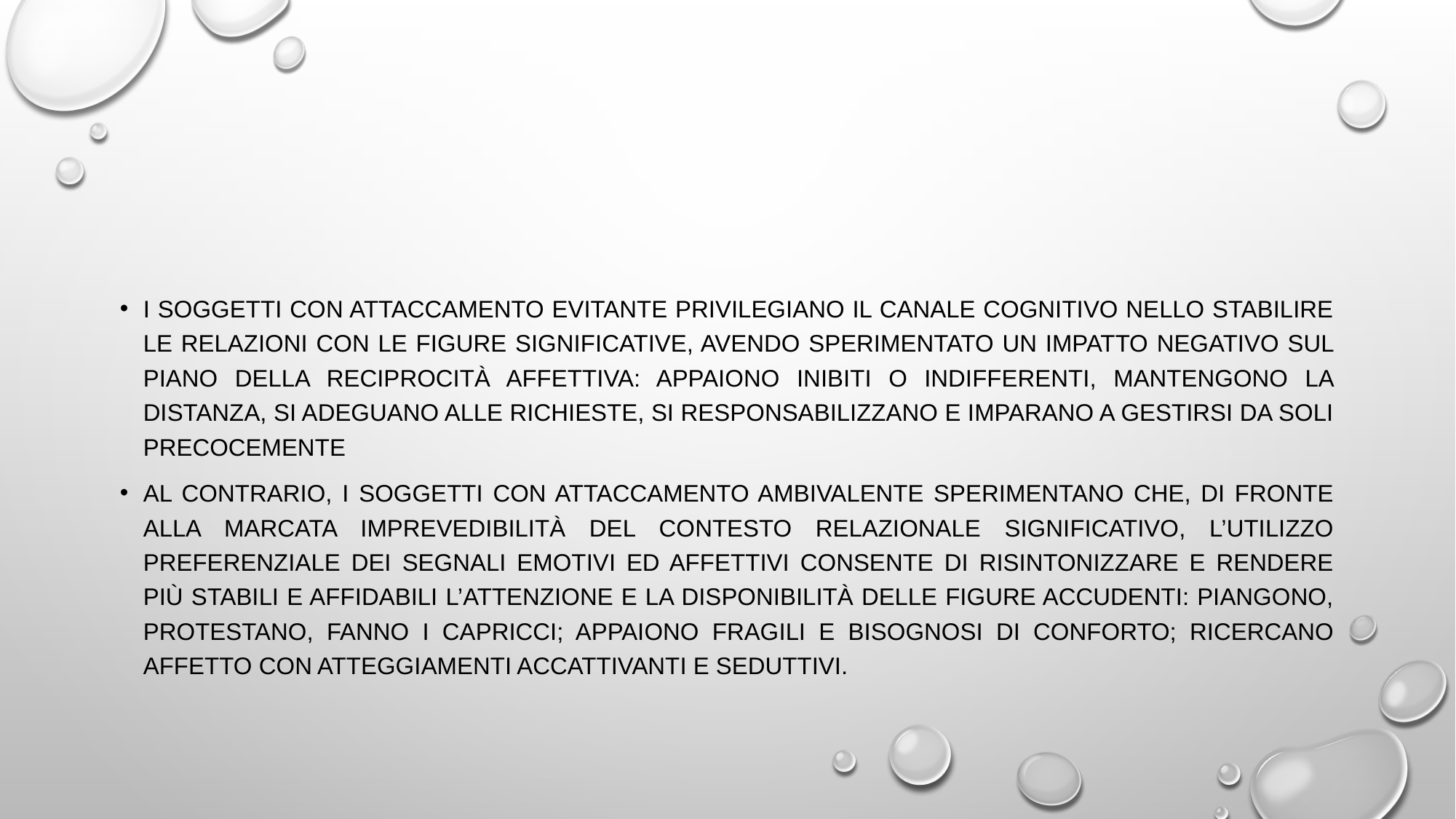

#
I soggetti con attaccamento evitante privilegiano il canale cognitivo nello stabilire le relazioni con le figure significative, avendo sperimentato un impatto negativo sul piano della reciprocità affettiva: appaiono inibiti o indifferenti, mantengono la distanza, si adeguano alle richieste, si responsabilizzano e imparano a gestirsi da soli precocemente
Al contrario, i soggetti con attaccamento ambivalente sperimentano che, di fronte alla marcata imprevedibilità del contesto relazionale significativo, l’utilizzo preferenziale dei segnali emotivi ed affettivi consente di risintonizzare e rendere più stabili e affidabili l’attenzione e la disponibilità delle figure accudenti: piangono, protestano, fanno i capricci; appaiono fragili e bisognosi di conforto; ricercano affetto con atteggiamenti accattivanti e seduttivi.